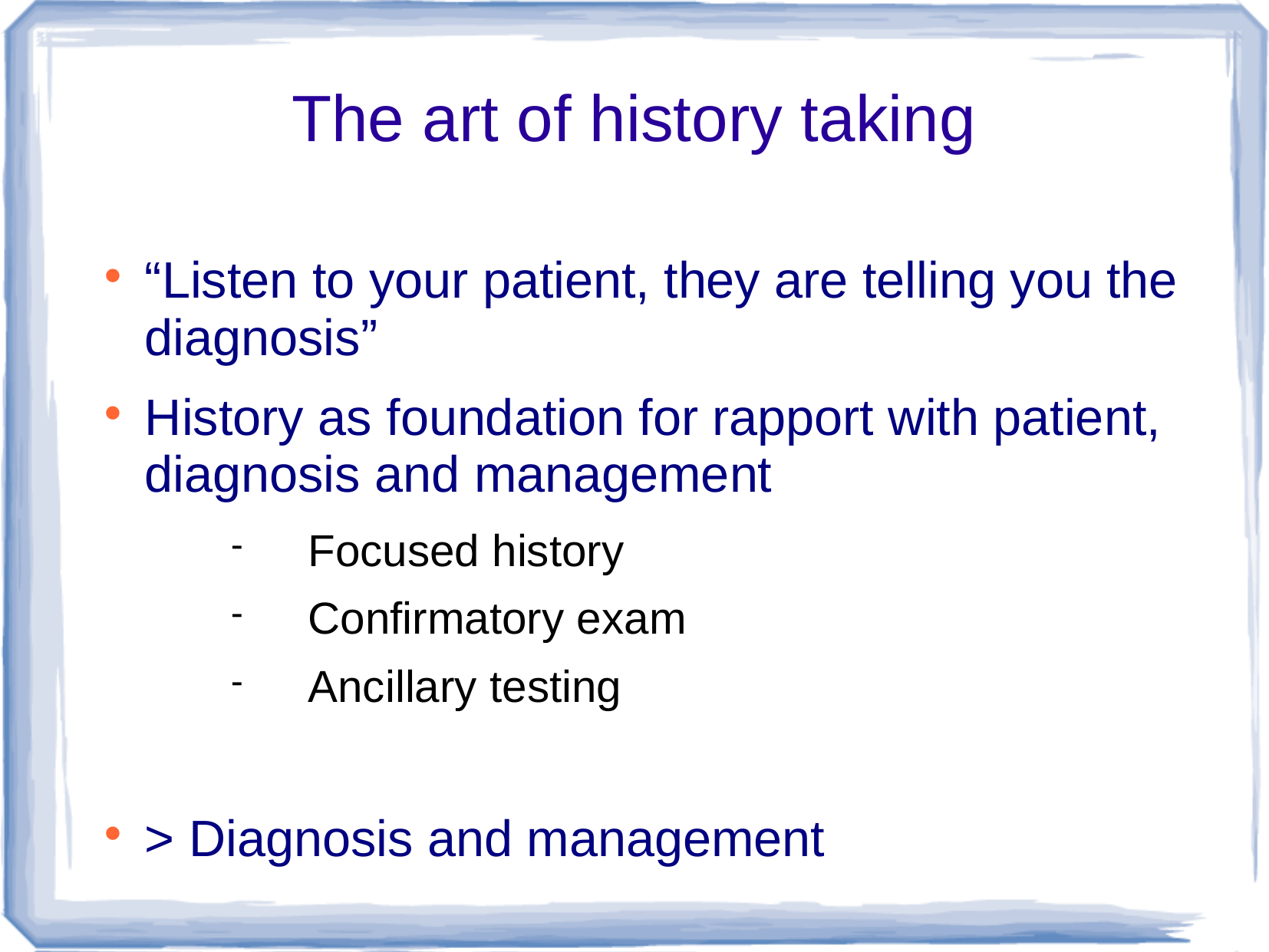

# The art of history taking
“Listen to your patient, they are telling you the diagnosis”
History as foundation for rapport with patient, diagnosis and management
Focused history
Confirmatory exam
Ancillary testing

> Diagnosis and management